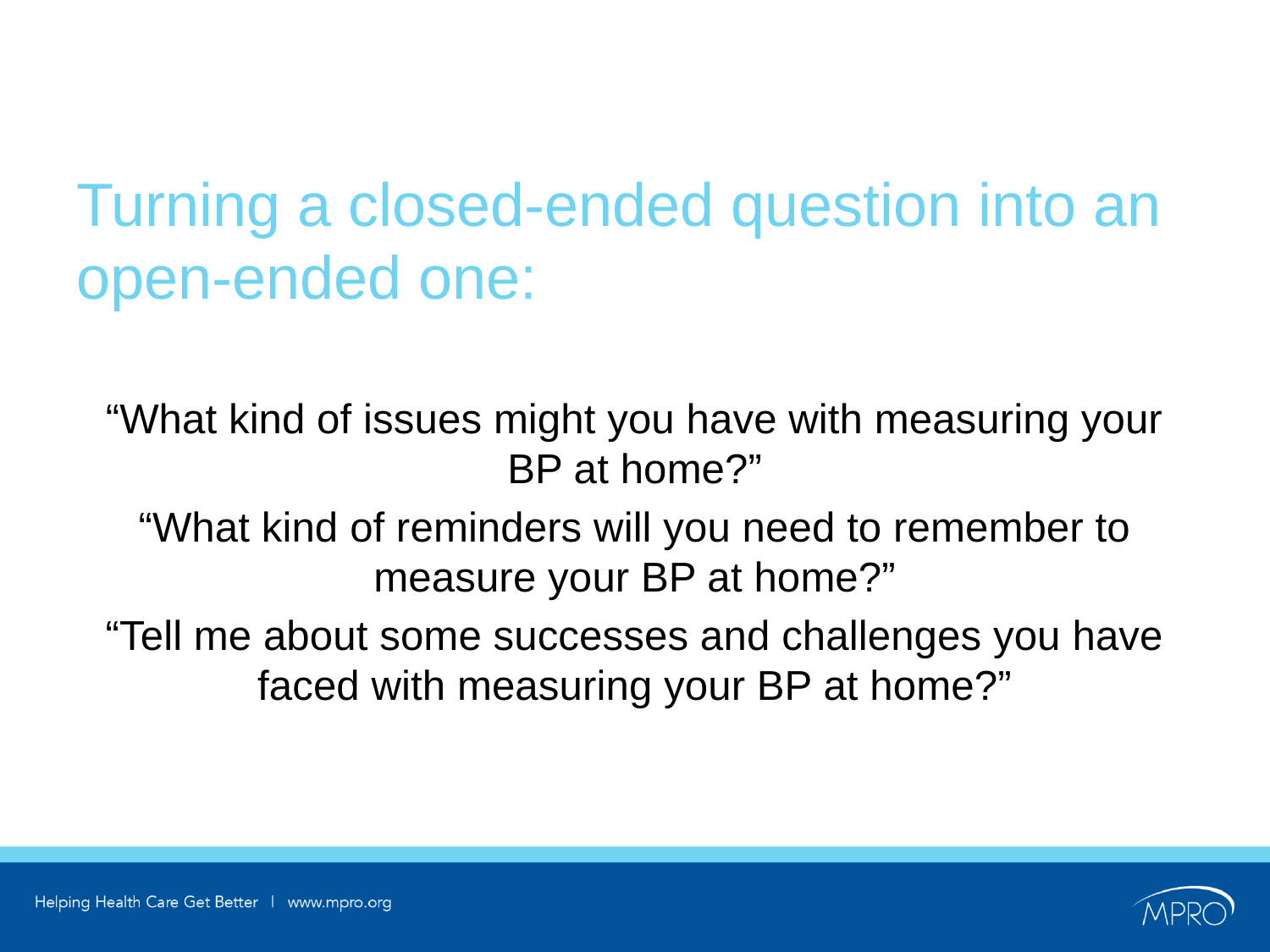

Turning a closed-ended question into an open-ended one:

“What kind of issues might you have with measuring your BP at home?”
“What kind of reminders will you need to remember to measure your BP at home?”
“Tell me about some successes and challenges you have faced with measuring your BP at home?”